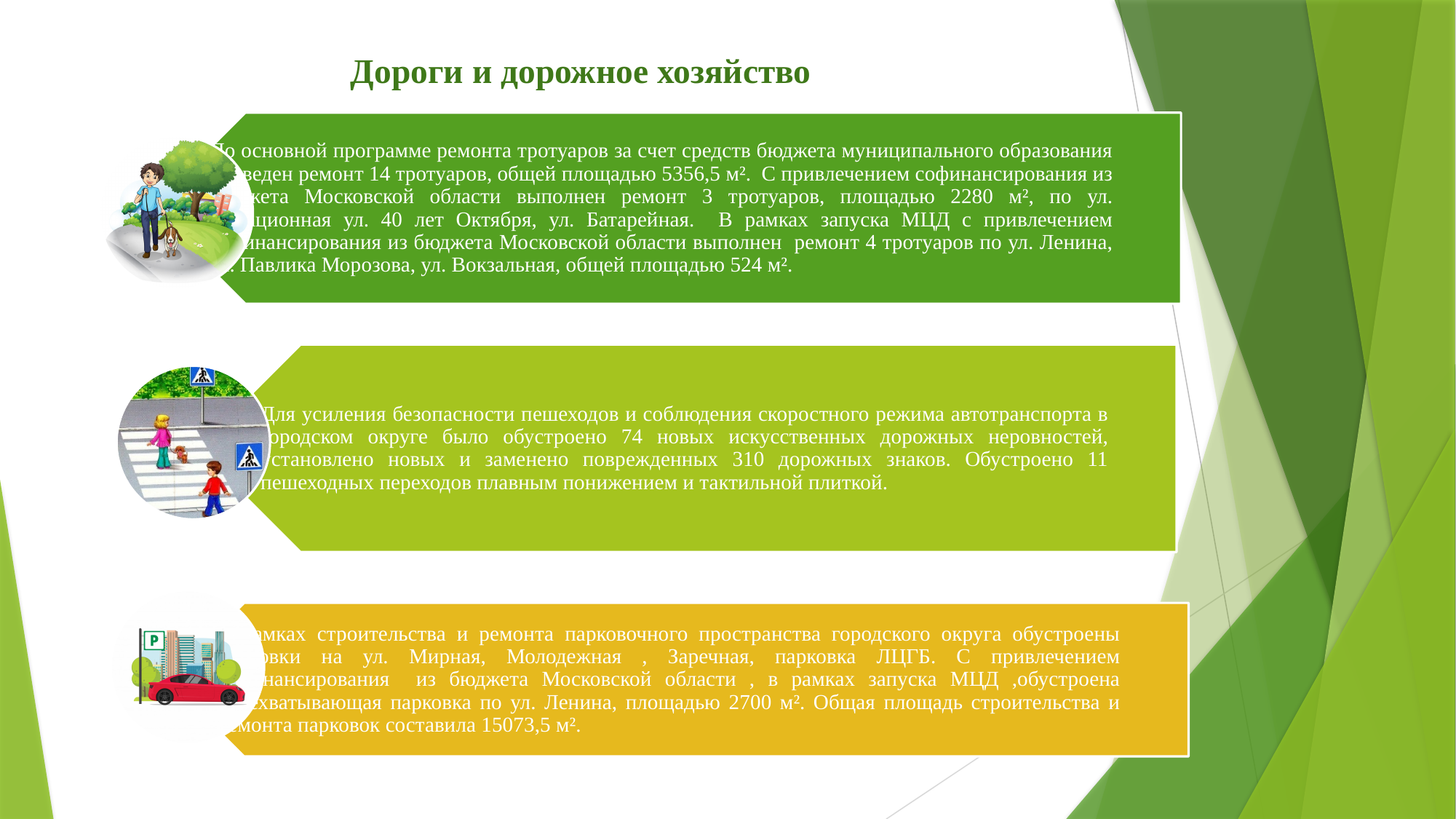

# Дороги и дорожное хозяйство
По основной программе ремонта тротуаров за счет средств бюджета муниципального образования проведен ремонт 14 тротуаров, общей площадью 5356,5 м².  С привлечением софинансирования из бюджета Московской области выполнен ремонт 3 тротуаров, площадью 2280 м², по ул. Авиационная ул. 40 лет Октября, ул. Батарейная.  В рамках запуска МЦД с привлечением софинансирования из бюджета Московской области выполнен  ремонт 4 тротуаров по ул. Ленина, ул. Павлика Морозова, ул. Вокзальная, общей площадью 524 м².
Для усиления безопасности пешеходов и соблюдения скоростного режима автотранспорта в городском округе было обустроено 74 новых искусственных дорожных неровностей, установлено новых и заменено поврежденных 310 дорожных знаков. Обустроено 11 пешеходных переходов плавным понижением и тактильной плиткой.
В рамках строительства и ремонта парковочного пространства городского округа обустроены парковки на ул. Мирная, Молодежная , Заречная, парковка ЛЦГБ. С привлечением софинансирования  из бюджета Московской области , в рамках запуска МЦД ,обустроена перехватывающая парковка по ул. Ленина, площадью 2700 м². Общая площадь строительства и ремонта парковок составила 15073,5 м².